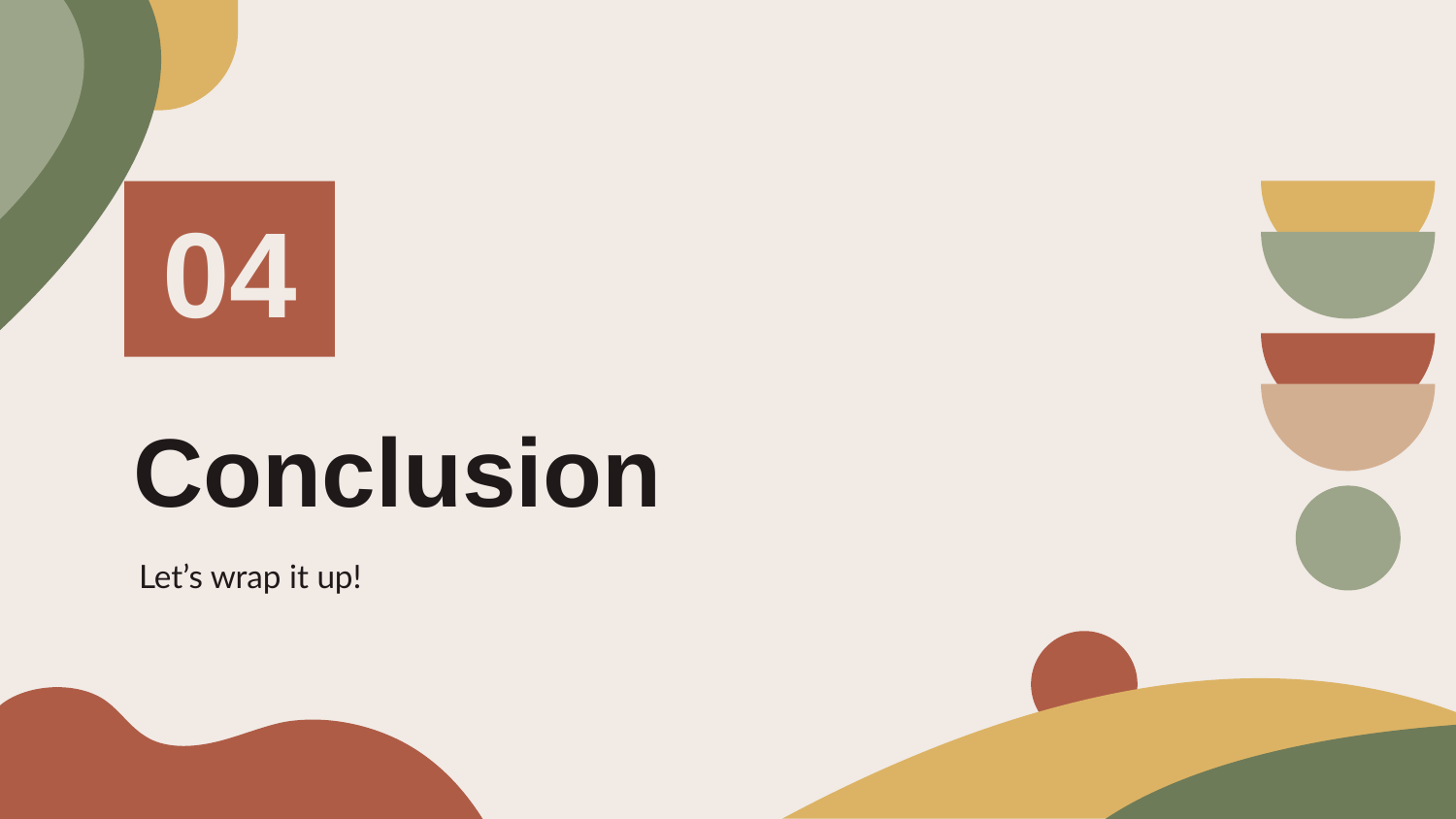

04

# Conclusion
Let’s wrap it up!